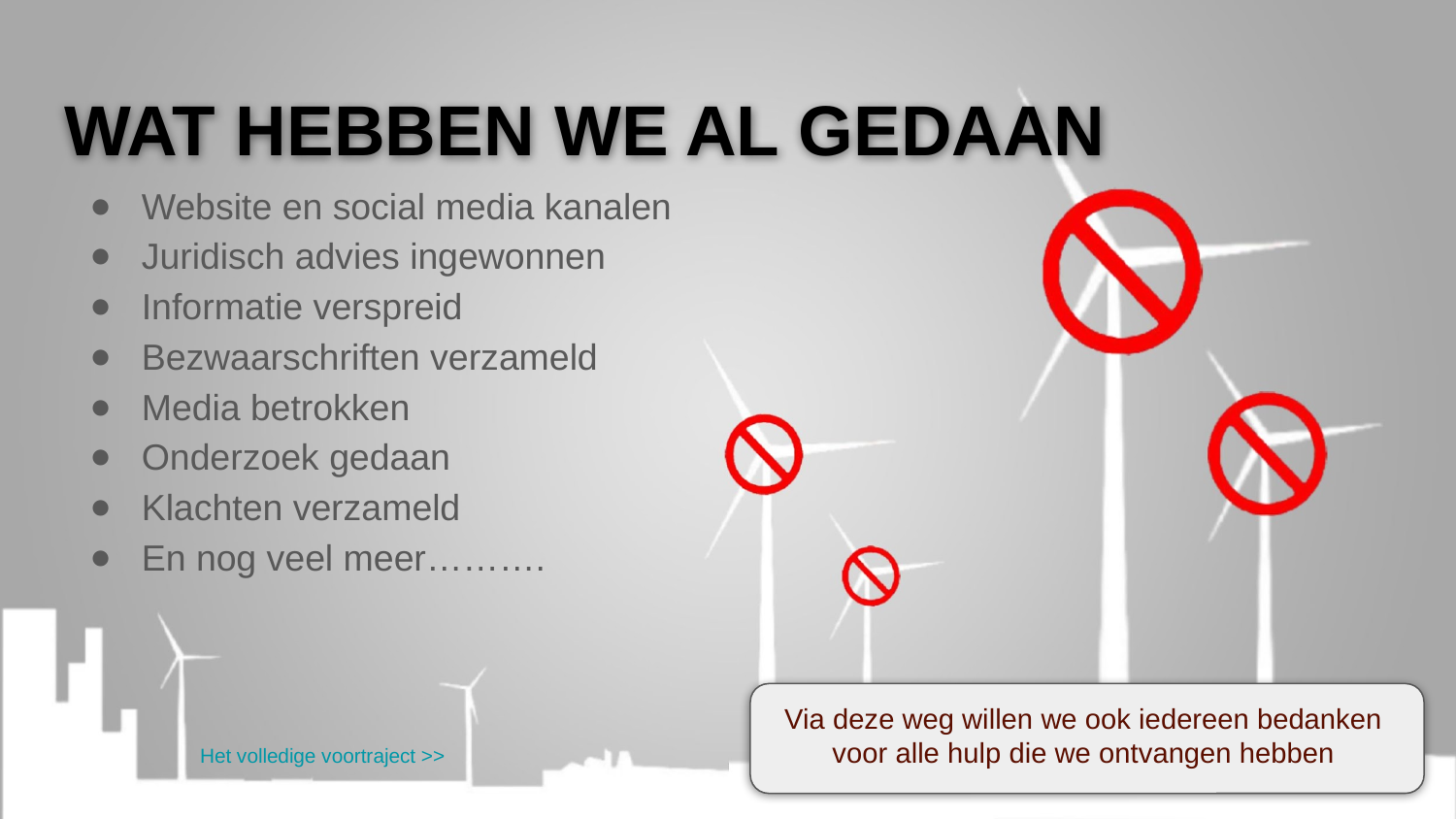

# WAT HEBBEN WE AL GEDAAN
Website en social media kanalen
Juridisch advies ingewonnen
Informatie verspreid
Bezwaarschriften verzameld
Media betrokken
Onderzoek gedaan
Klachten verzameld
En nog veel meer……….

Via deze weg willen we ook iedereen bedanken  voor alle hulp die we ontvangen hebben
Het volledige voortraject >>